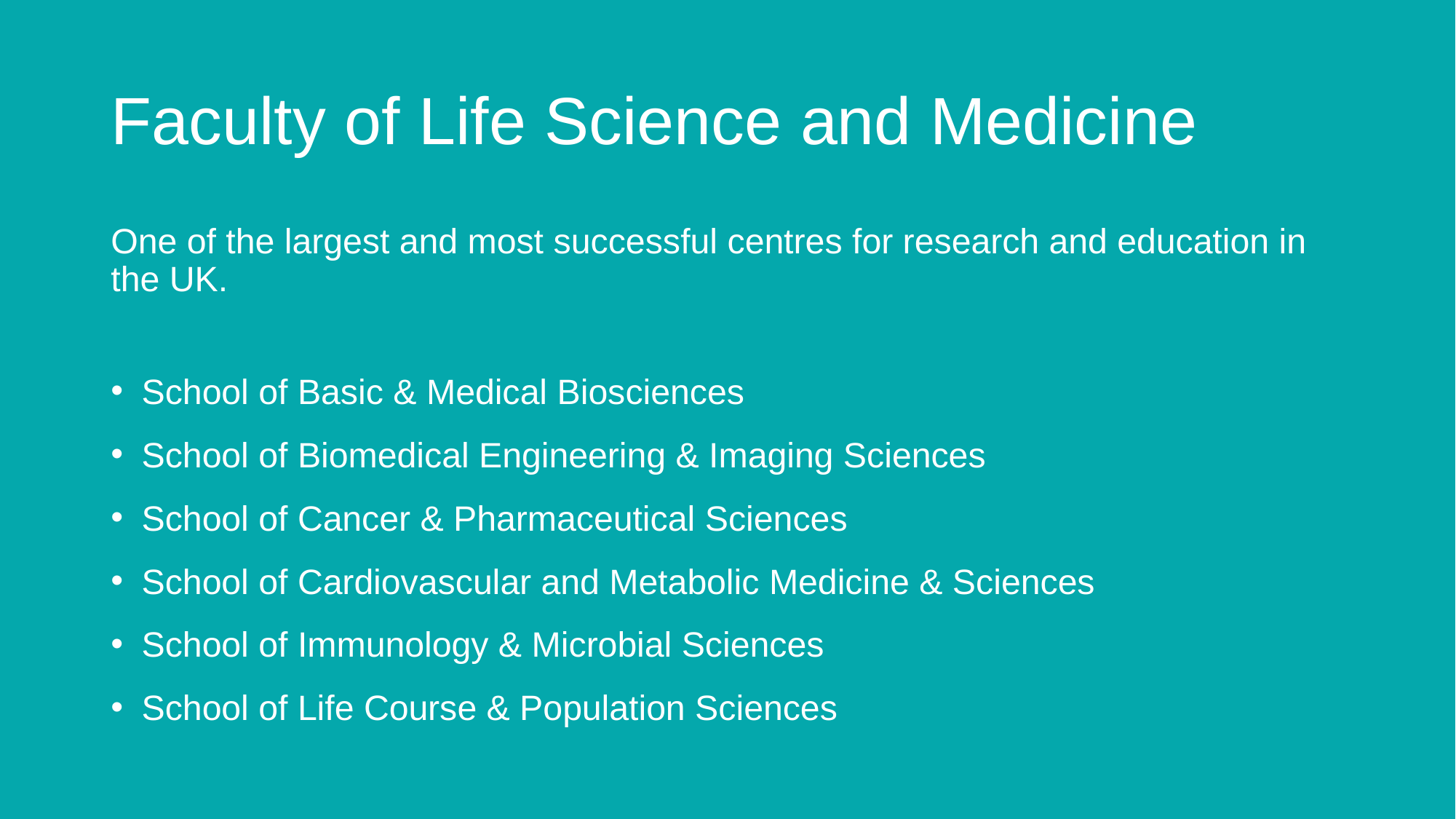

# Faculty of Life Science and Medicine
One of the largest and most successful centres for research and education in the UK.

School of Basic & Medical Biosciences
School of Biomedical Engineering & Imaging Sciences
School of Cancer & Pharmaceutical Sciences
School of Cardiovascular and Metabolic Medicine & Sciences
School of Immunology & Microbial Sciences
School of Life Course & Population Sciences